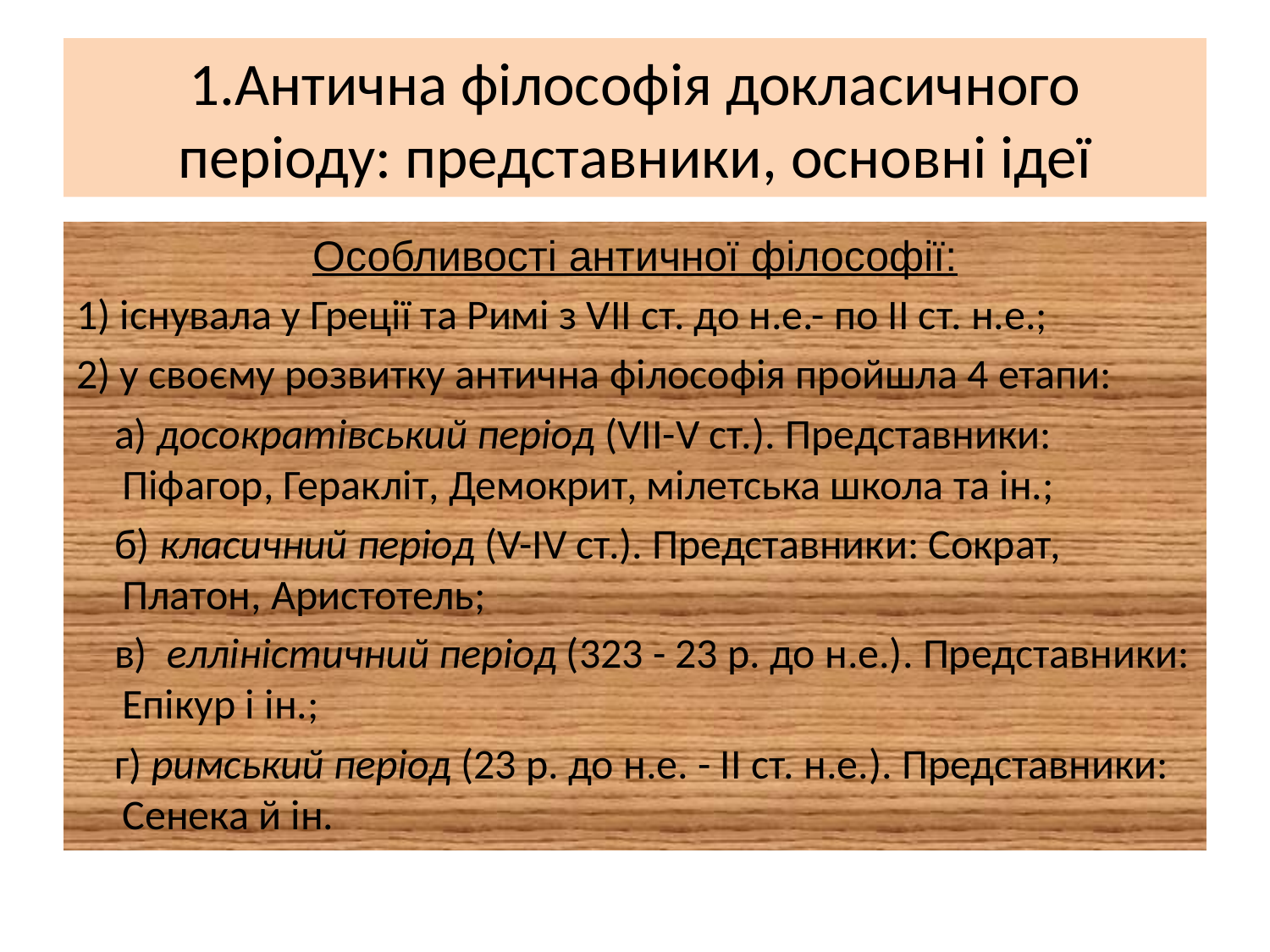

# 1.Антична філософія докласичного періоду: представники, основні ідеї
Особливості античної філософії:
1) існувала у Греції та Римі з VII ст. до н.е.- по II ст. н.е.;
2) у своєму розвитку антична філософія пройшла 4 етапи:
    а) досократівський період (VII-V ст.). Представники: Піфагор, Геракліт, Демокрит, мілетська школа та ін.;
    б) класичний період (V-IV ст.). Представники: Сократ, Платон, Аристотель;
    в)  елліністичний період (323 - 23 р. до н.е.). Представники: Епікур і ін.;
    г) римський період (23 р. до н.е. - II ст. н.е.). Представники: Сенека й ін.